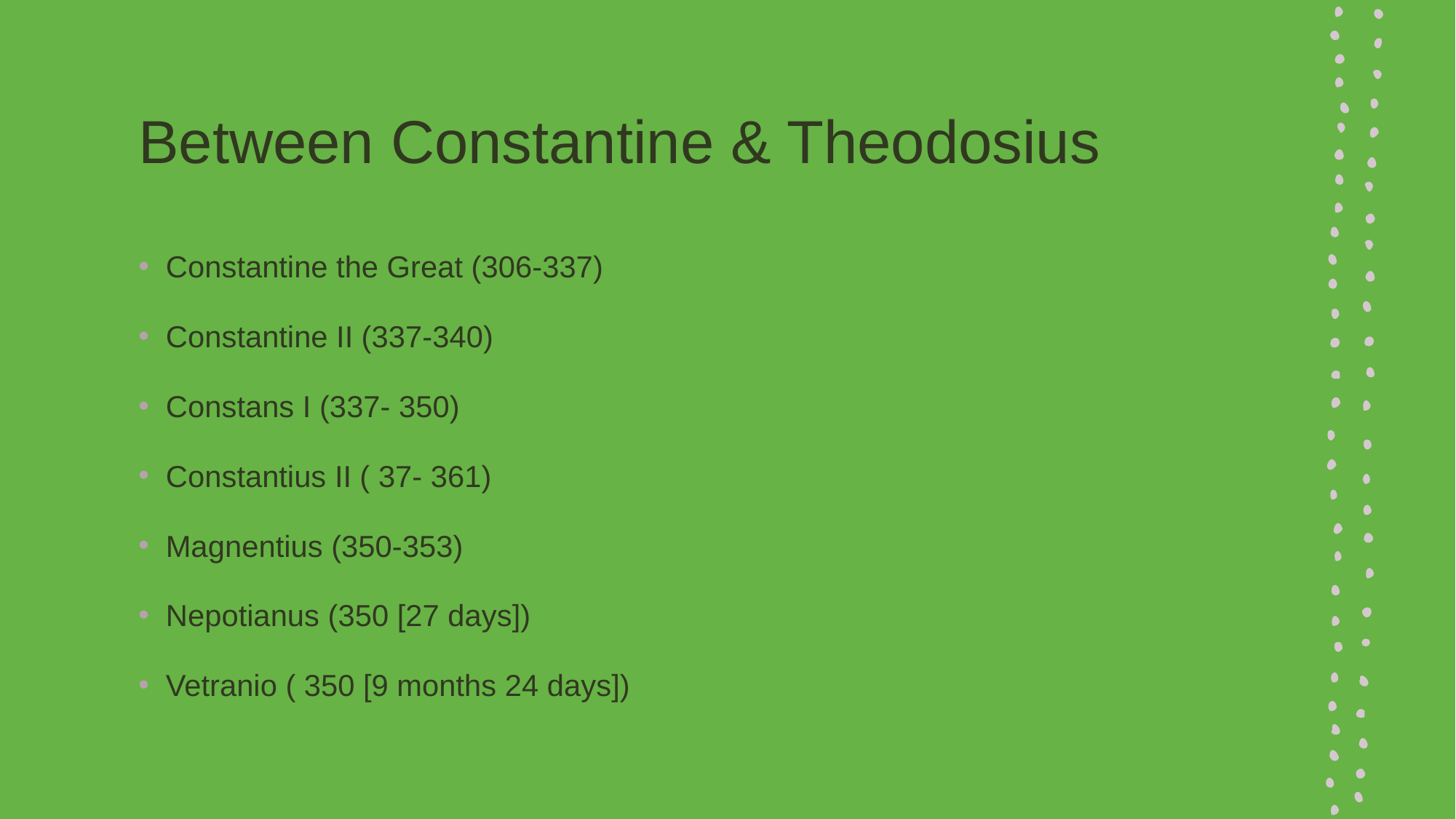

# Between Constantine & Theodosius
Constantine the Great (306-337)
Constantine II (337-340)
Constans I (337- 350)
Constantius II ( 37- 361)
Magnentius (350-353)
Nepotianus (350 [27 days])
Vetranio ( 350 [9 months 24 days])